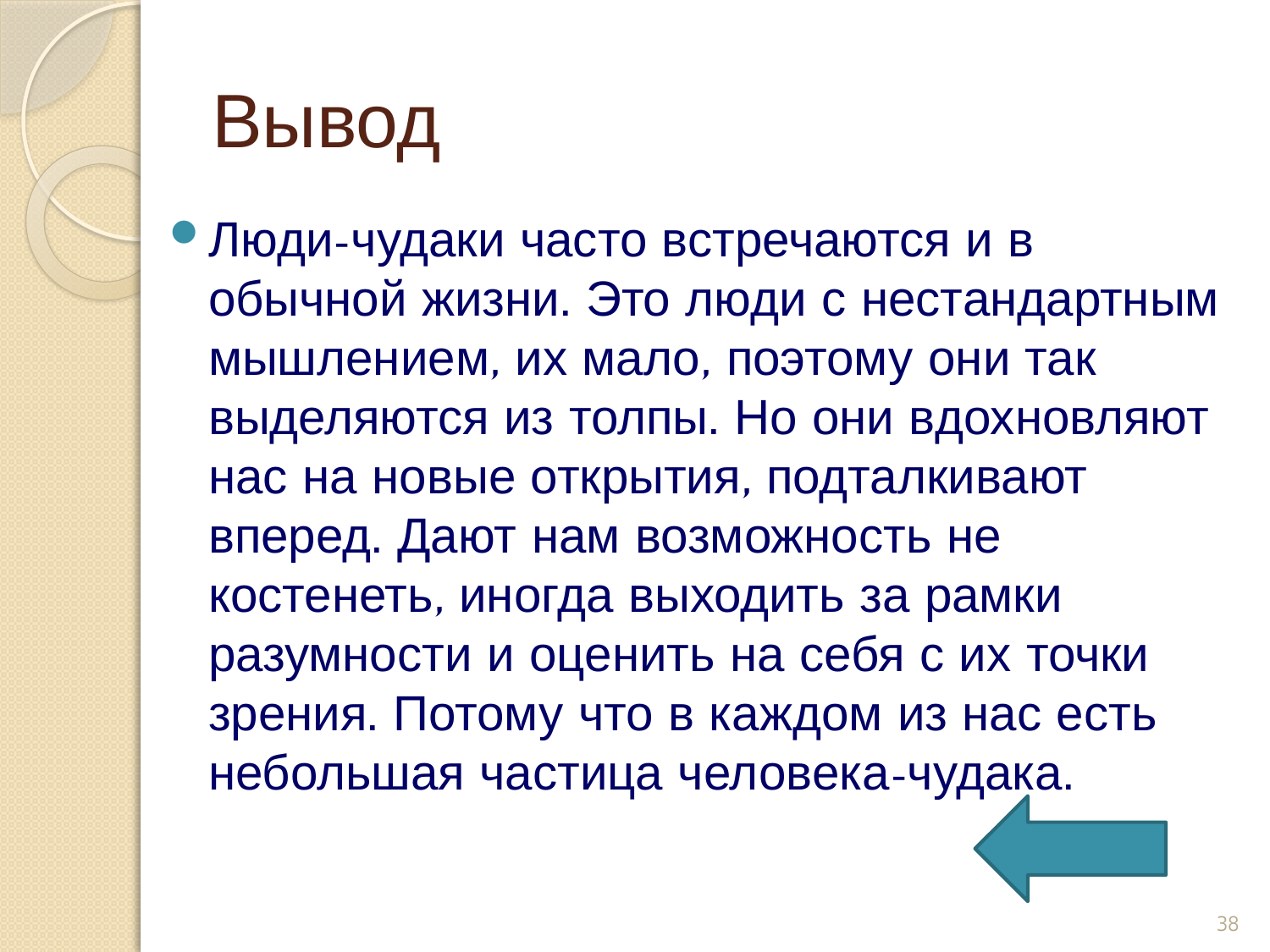

# Вывод
Люди-чудаки часто встречаются и в обычной жизни. Это люди с нестандартным мышлением, их мало, поэтому они так выделяются из толпы. Но они вдохновляют нас на новые открытия, подталкивают вперед. Дают нам возможность не костенеть, иногда выходить за рамки разумности и оценить на себя с их точки зрения. Потому что в каждом из нас есть небольшая частица человека-чудака.

38